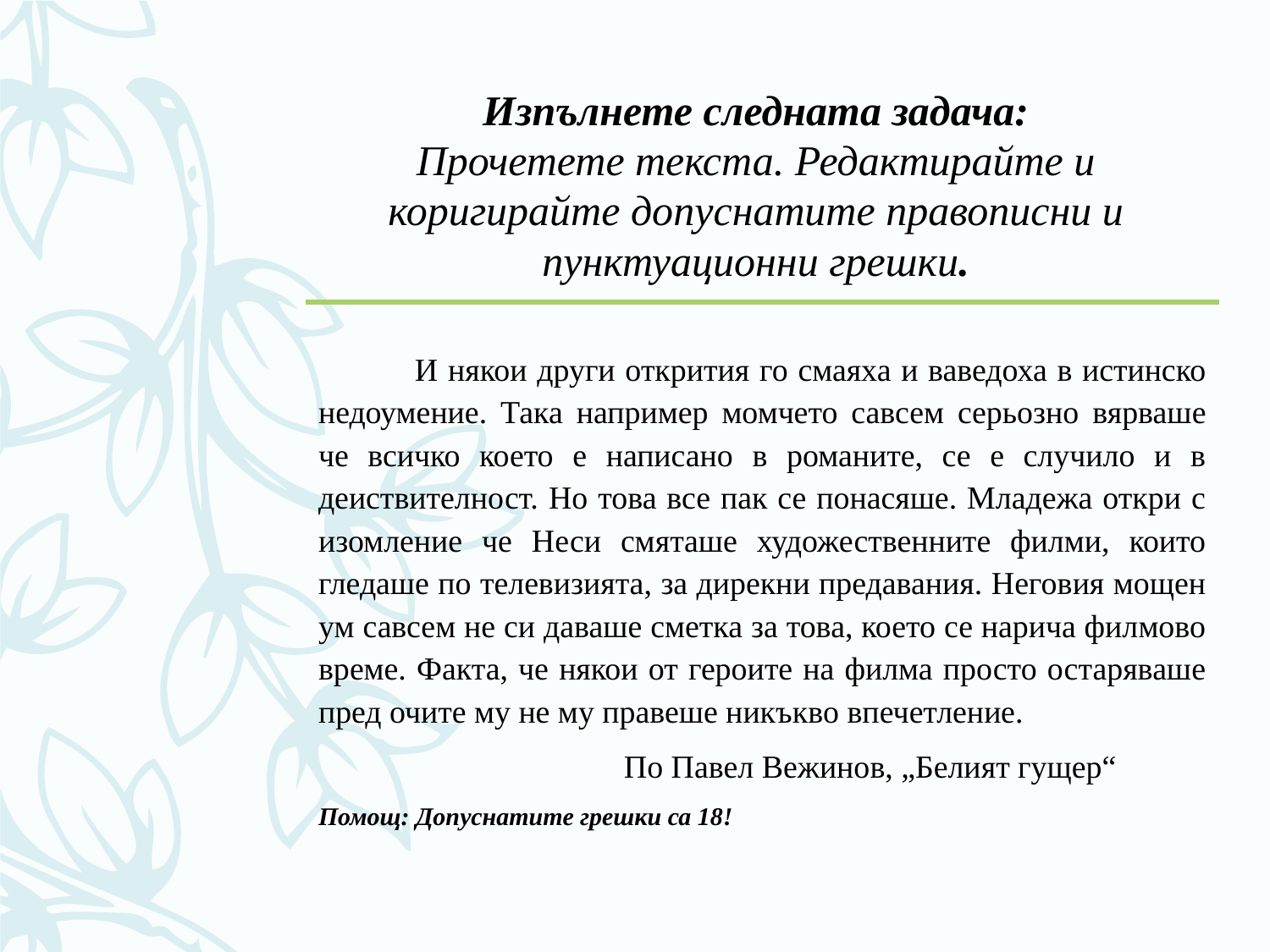

# Изпълнете следната задача: Прочетете текста. Редактирайте и коригирайте допуснатите правописни и пунктуационни грешки.
	И някои други открития го смаяха и ваведоха в истинско недоумение. Така например момчето савсем серьозно вярваше че всичко което е написано в романите, се е случило и в деиствителност. Но това все пак се понасяше. Младежа откри с изомление че Неси смяташе художественните филми, които гледаше по телевизията, за дирекни предавания. Неговия мощен ум савсем не си даваше сметка за това, което се нарича филмово време. Факта, че някои от героите на филма просто остаряваше пред очите му не му правеше никъкво впечетление.
                                      По Павел Вежинов, „Белият гущер“
Помощ: Допуснатите грешки са 18!